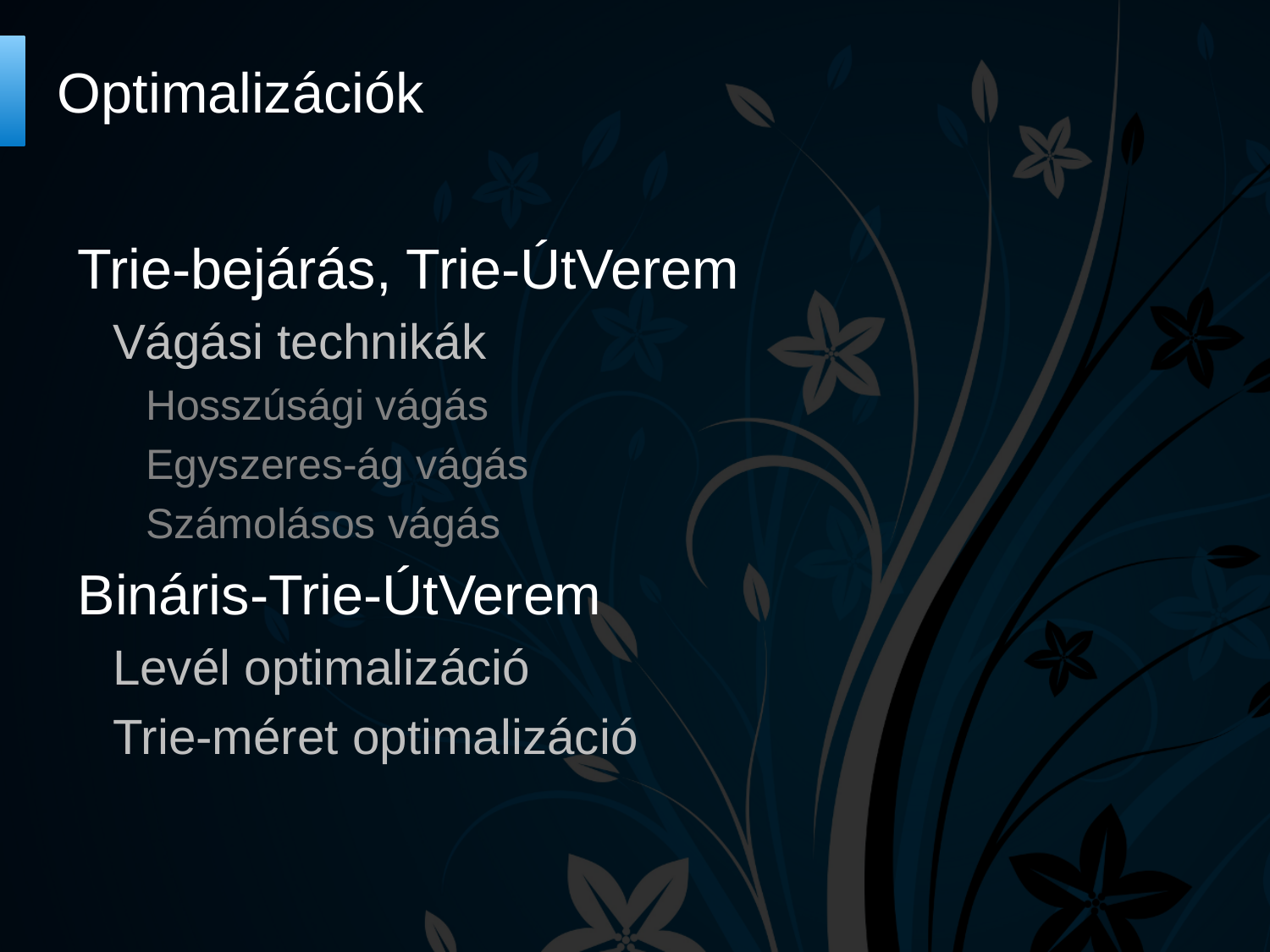

# Optimalizációk
Trie-bejárás, Trie-ÚtVerem
Vágási technikák
Hosszúsági vágás
Egyszeres-ág vágás
Számolásos vágás
Bináris-Trie-ÚtVerem
Levél optimalizáció
Trie-méret optimalizáció